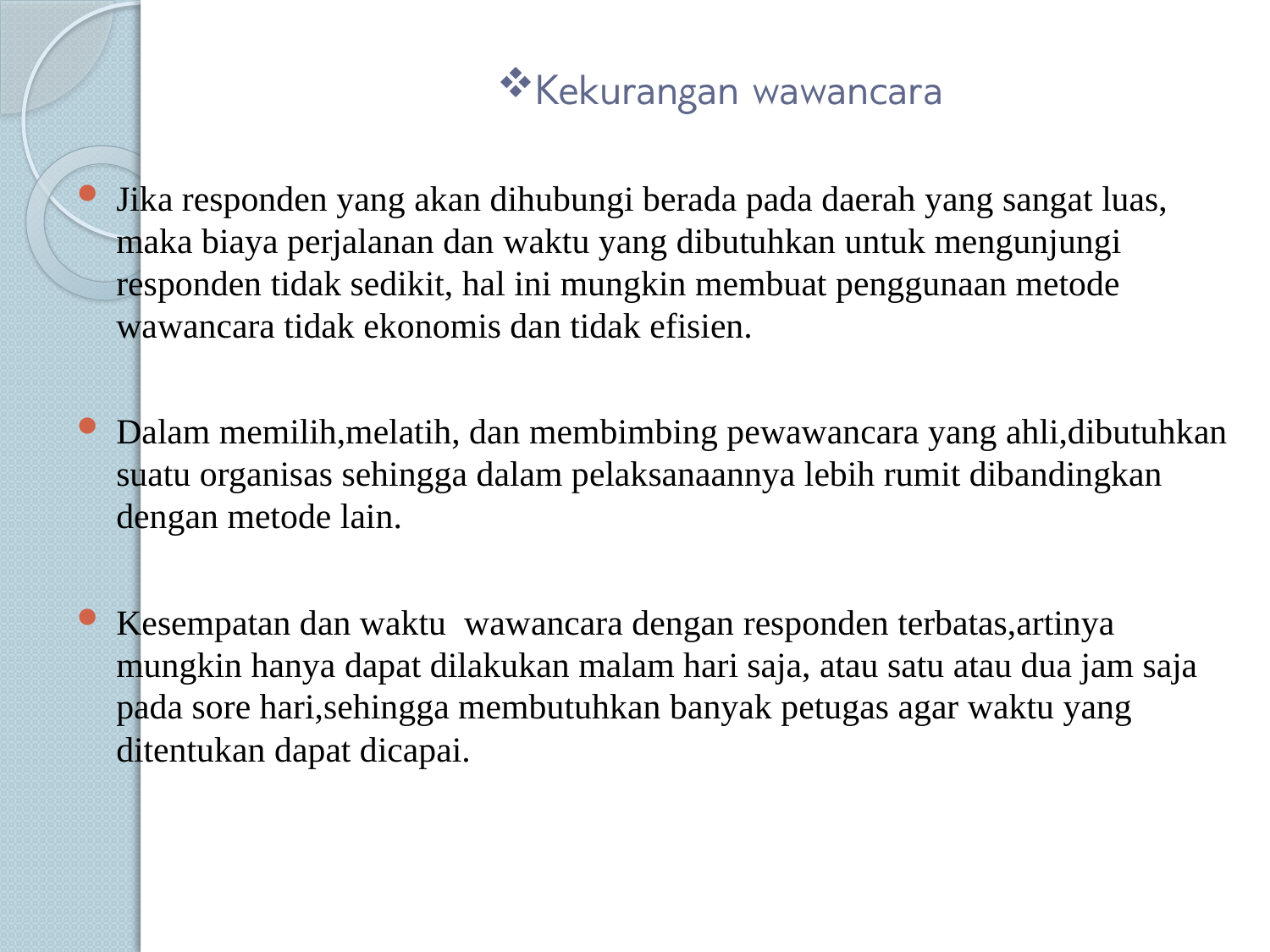

# Kekurangan wawancara
Jika responden yang akan dihubungi berada pada daerah yang sangat luas, maka biaya perjalanan dan waktu yang dibutuhkan untuk mengunjungi responden tidak sedikit, hal ini mungkin membuat penggunaan metode wawancara tidak ekonomis dan tidak efisien.

Dalam memilih,melatih, dan membimbing pewawancara yang ahli,dibutuhkan suatu organisas sehingga dalam pelaksanaannya lebih rumit dibandingkan dengan metode lain.

Kesempatan dan waktu  wawancara dengan responden terbatas,artinya mungkin hanya dapat dilakukan malam hari saja, atau satu atau dua jam saja pada sore hari,sehingga membutuhkan banyak petugas agar waktu yang ditentukan dapat dicapai.